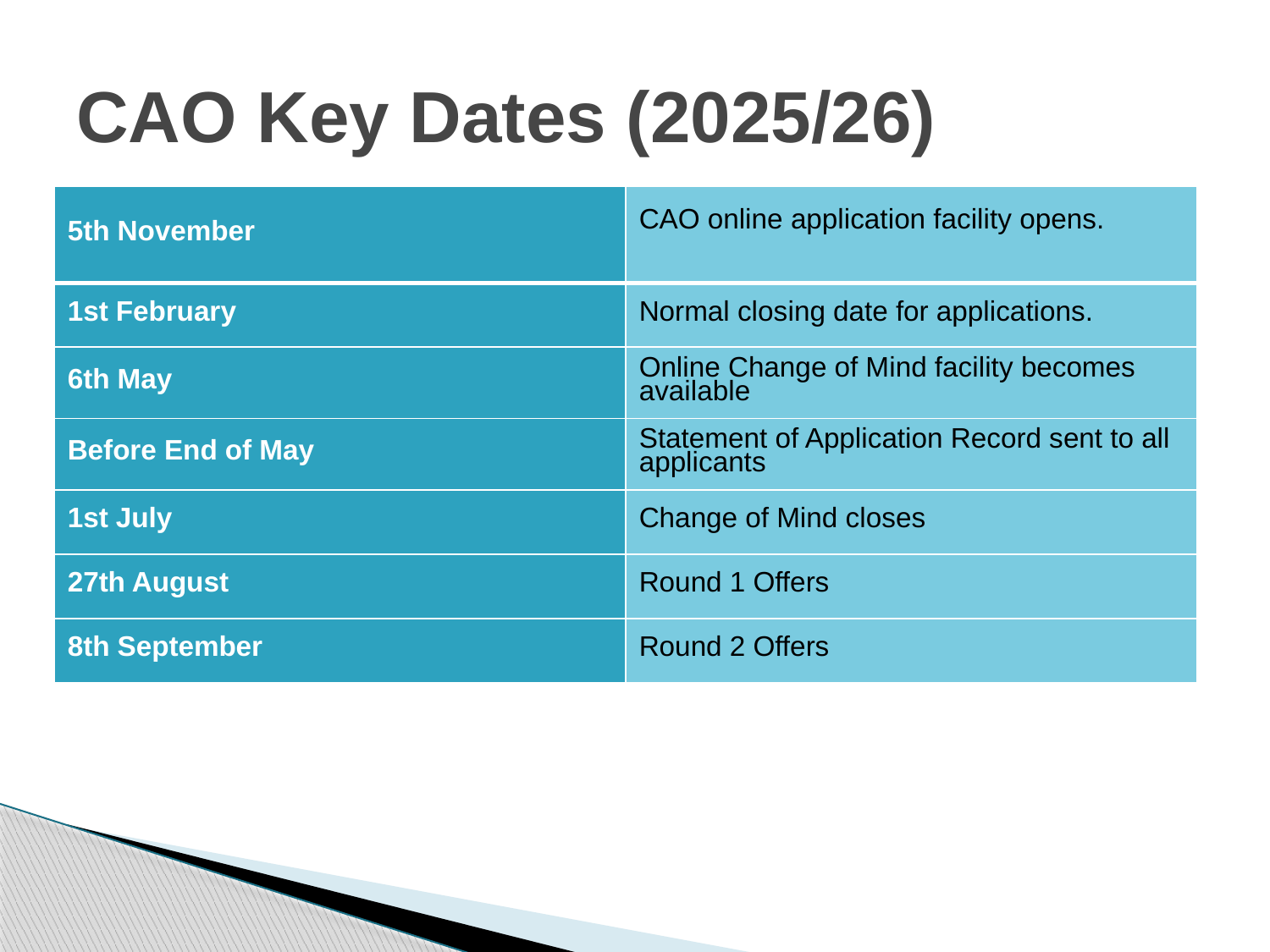

# CAO Key Dates (2025/26)
| 5th November | CAO online application facility opens. |
| --- | --- |
| 1st February | Normal closing date for applications. |
| 6th May | Online Change of Mind facility becomes available |
| Before End of May | Statement of Application Record sent to all applicants |
| 1st July | Change of Mind closes |
| 27th August | Round 1 Offers |
| 8th September | Round 2 Offers |